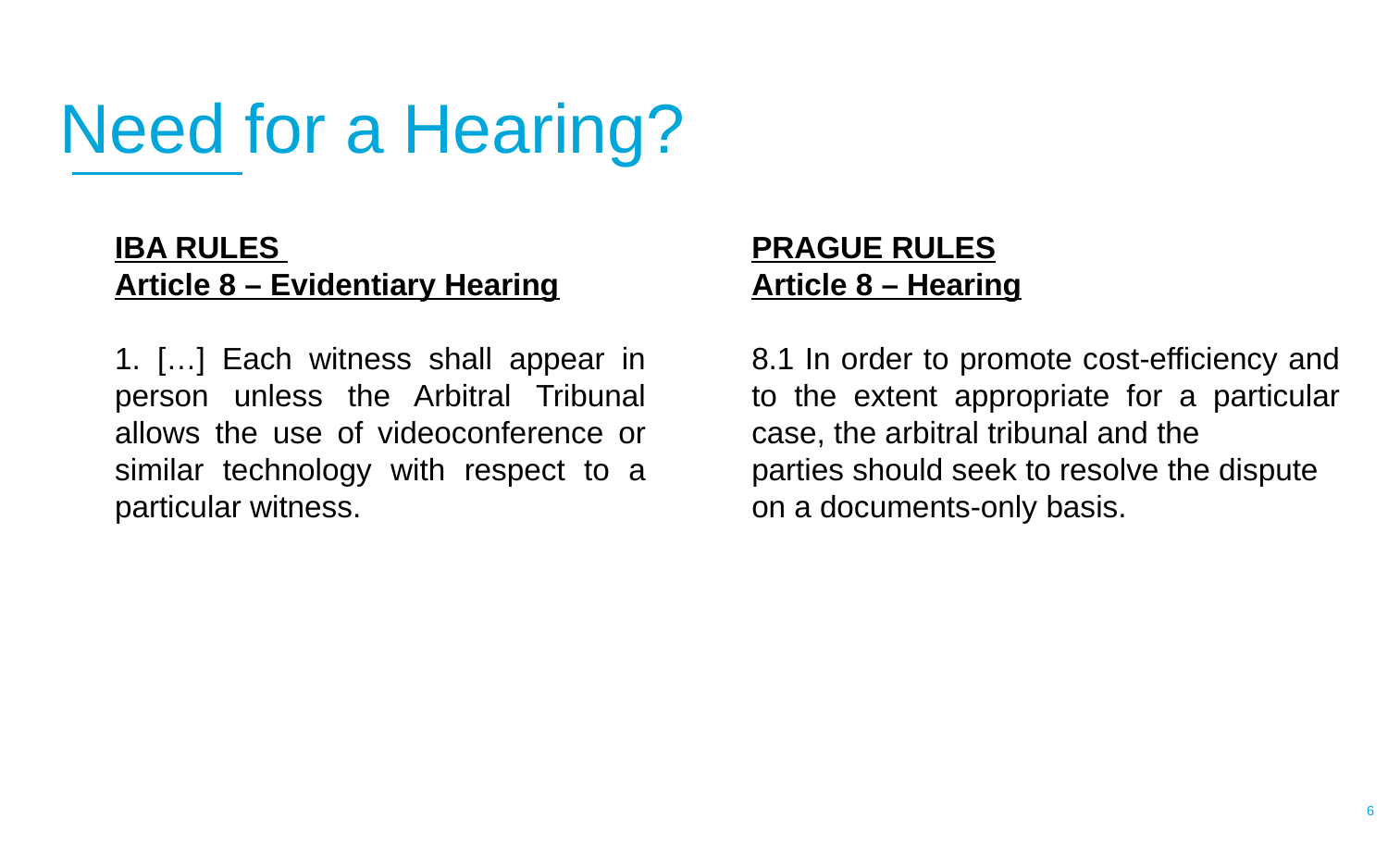

# Need for a Hearing?
IBA RULES
Article 8 – Evidentiary Hearing

1. […] Each witness shall appear in person unless the Arbitral Tribunal allows the use of videoconference or similar technology with respect to a particular witness.
PRAGUE RULES
Article 8 – Hearing

8.1 In order to promote cost-efficiency and to the extent appropriate for a particular case, the arbitral tribunal and the
parties should seek to resolve the dispute on a documents-only basis.
6